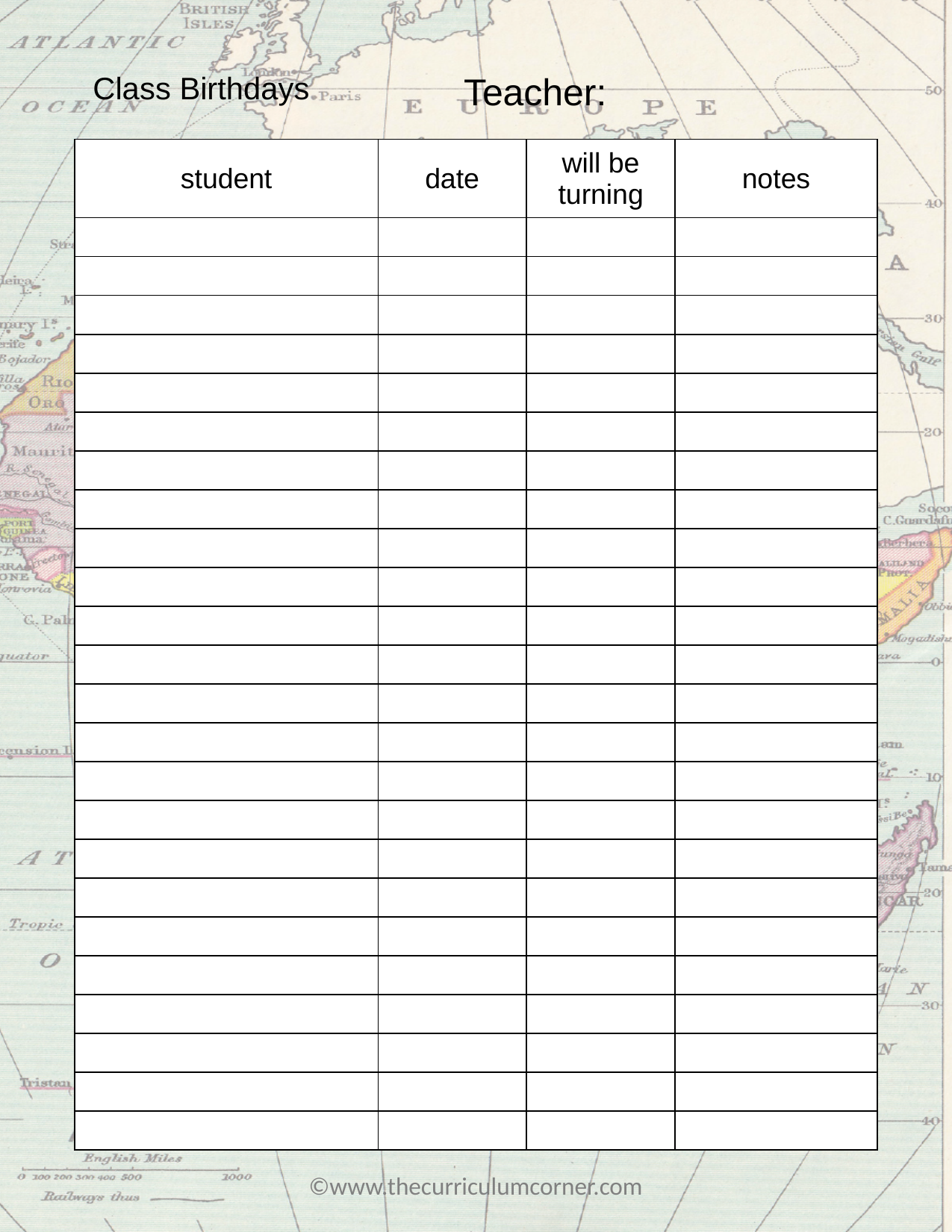

Class Birthdays
Teacher:
| student | date | will be turning | notes |
| --- | --- | --- | --- |
|  |  |  |  |
|  |  |  |  |
|  |  |  |  |
|  |  |  |  |
|  |  |  |  |
|  |  |  |  |
|  |  |  |  |
|  |  |  |  |
|  |  |  |  |
|  |  |  |  |
|  |  |  |  |
|  |  |  |  |
|  |  |  |  |
|  |  |  |  |
|  |  |  |  |
|  |  |  |  |
|  |  |  |  |
|  |  |  |  |
|  |  |  |  |
|  |  |  |  |
|  |  |  |  |
|  |  |  |  |
|  |  |  |  |
|  |  |  |  |
©www.thecurriculumcorner.com